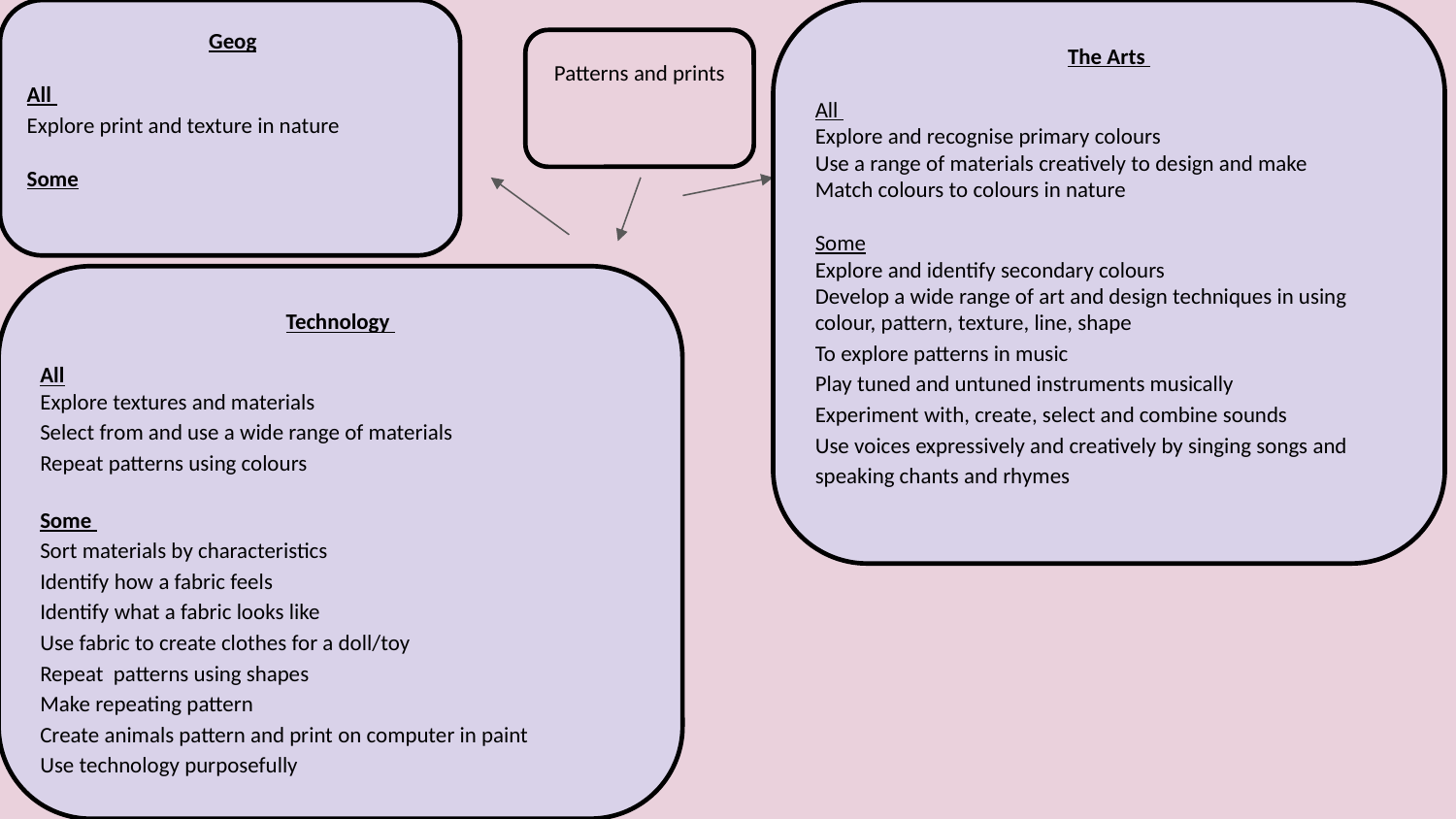

Geog

All
Explore print and texture in nature

Some

The Arts

All
Explore and recognise primary colours
Use a range of materials creatively to design and make
Match colours to colours in nature

Some
Explore and identify secondary colours
Develop a wide range of art and design techniques in using colour, pattern, texture, line, shape
To explore patterns in music
Play tuned and untuned instruments musically
Experiment with, create, select and combine sounds
Use voices expressively and creatively by singing songs and speaking chants and rhymes
Patterns and prints

Technology

All
Explore textures and materials
Select from and use a wide range of materials
Repeat patterns using colours

Some
Sort materials by characteristics
Identify how a fabric feels
Identify what a fabric looks like
Use fabric to create clothes for a doll/toy
Repeat  patterns using shapes
Make repeating pattern
Create animals pattern and print on computer in paint
Use technology purposefully